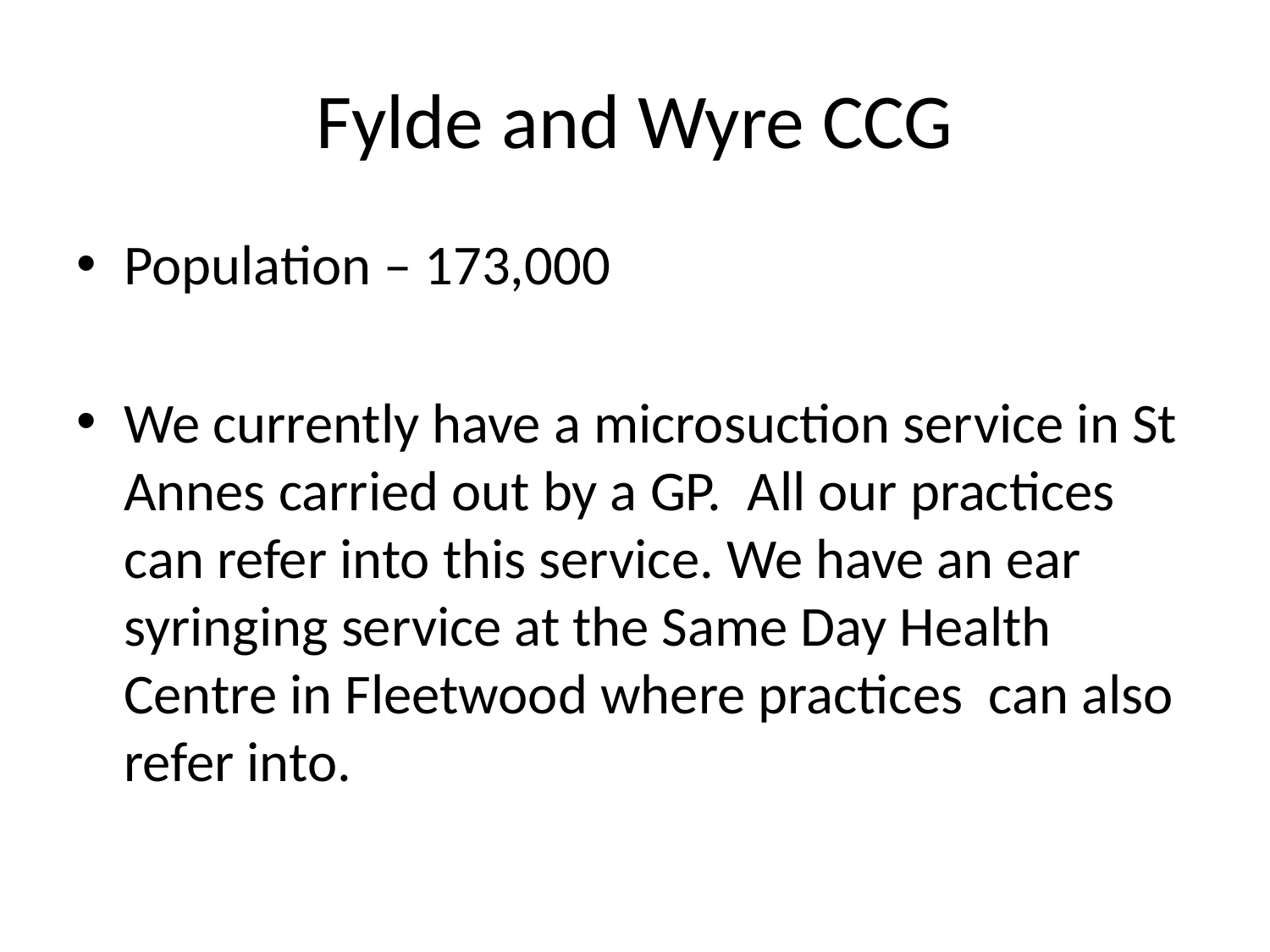

# Fylde and Wyre CCG
Population – 173,000

We currently have a microsuction service in St Annes carried out by a GP.  All our practices can refer into this service. We have an ear syringing service at the Same Day Health Centre in Fleetwood where practices  can also refer into.